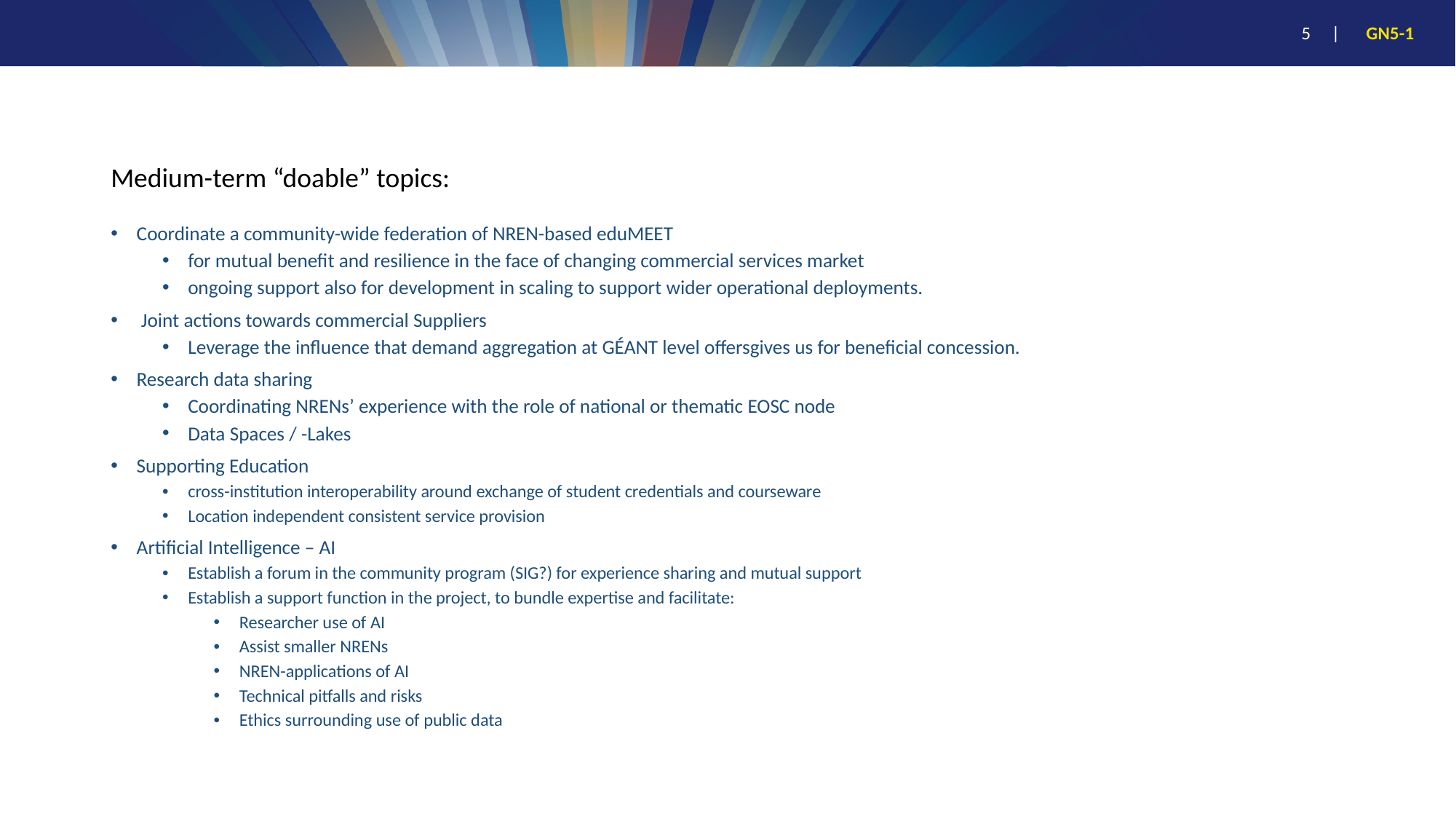

#
Medium-term “doable” topics:
Coordinate a community-wide federation of NREN-based eduMEET
for mutual benefit and resilience in the face of changing commercial services market
ongoing support also for development in scaling to support wider operational deployments.
 Joint actions towards commercial Suppliers
Leverage the influence that demand aggregation at GÉANT level offersgives us for beneficial concession.
Research data sharing
Coordinating NRENs’ experience with the role of national or thematic EOSC node
Data Spaces / -Lakes
Supporting Education
cross-institution interoperability around exchange of student credentials and courseware
Location independent consistent service provision
Artificial Intelligence – AI
Establish a forum in the community program (SIG?) for experience sharing and mutual support
Establish a support function in the project, to bundle expertise and facilitate:
Researcher use of AI
Assist smaller NRENs
NREN-applications of AI
Technical pitfalls and risks
Ethics surrounding use of public data
5